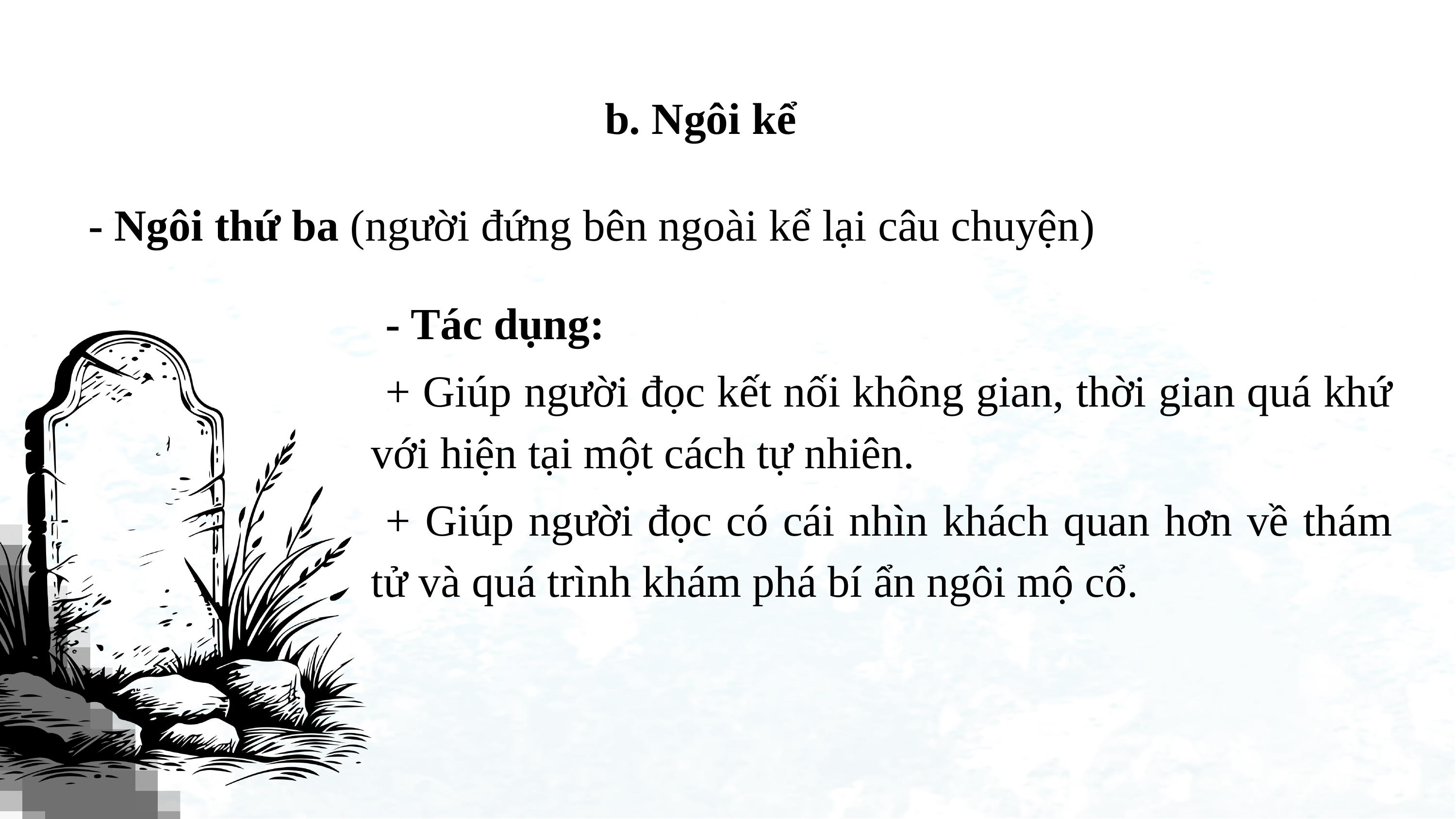

b. Ngôi kể
- Ngôi thứ ba (người đứng bên ngoài kể lại câu chuyện)
- Tác dụng:
+ Giúp người đọc kết nối không gian, thời gian quá khứ với hiện tại một cách tự nhiên.
+ Giúp người đọc có cái nhìn khách quan hơn về thám tử và quá trình khám phá bí ẩn ngôi mộ cổ.